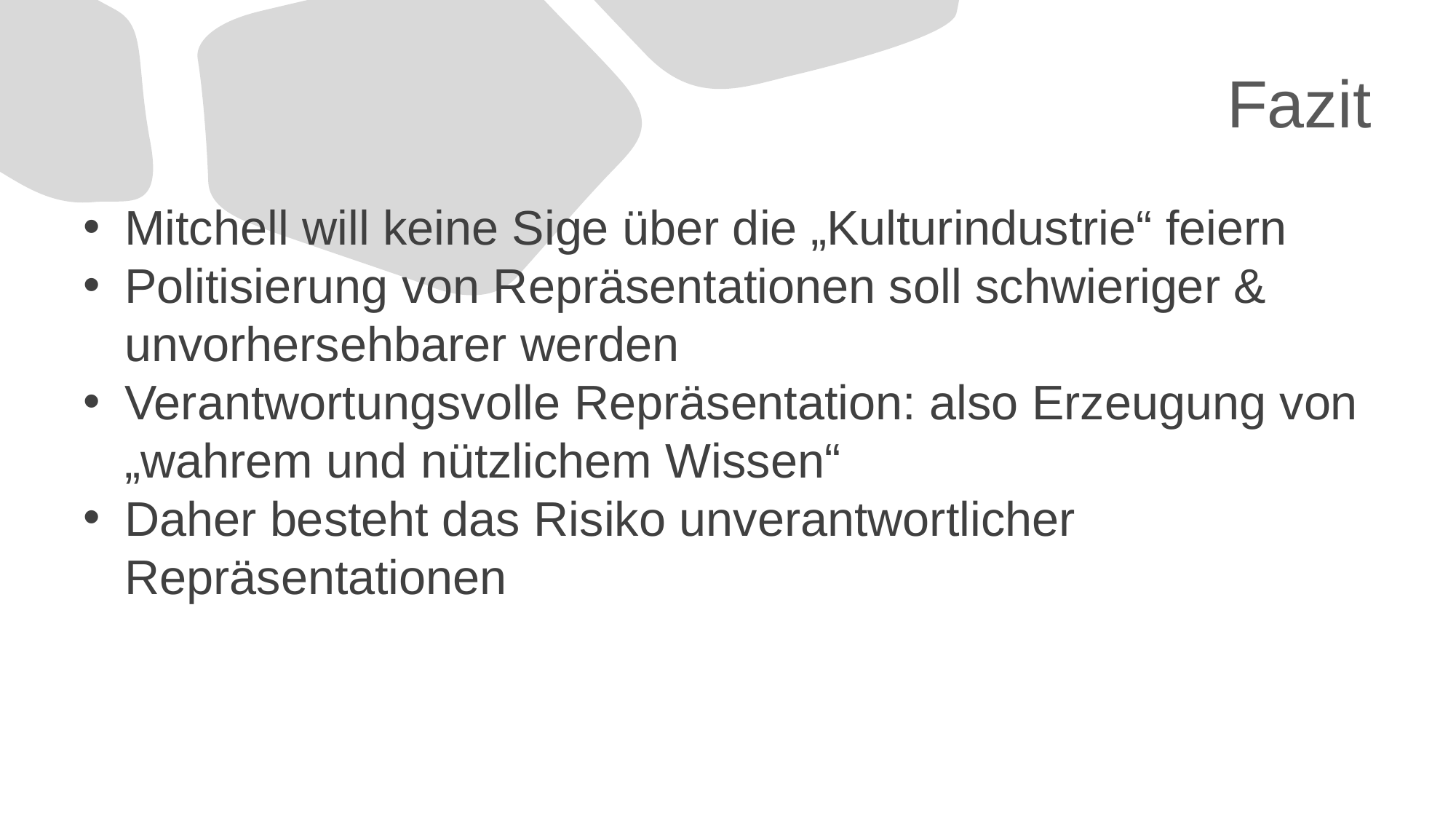

# Fazit
Mitchell will keine Sige über die „Kulturindustrie“ feiern
Politisierung von Repräsentationen soll schwieriger & unvorhersehbarer werden
Verantwortungsvolle Repräsentation: also Erzeugung von „wahrem und nützlichem Wissen“
Daher besteht das Risiko unverantwortlicher Repräsentationen